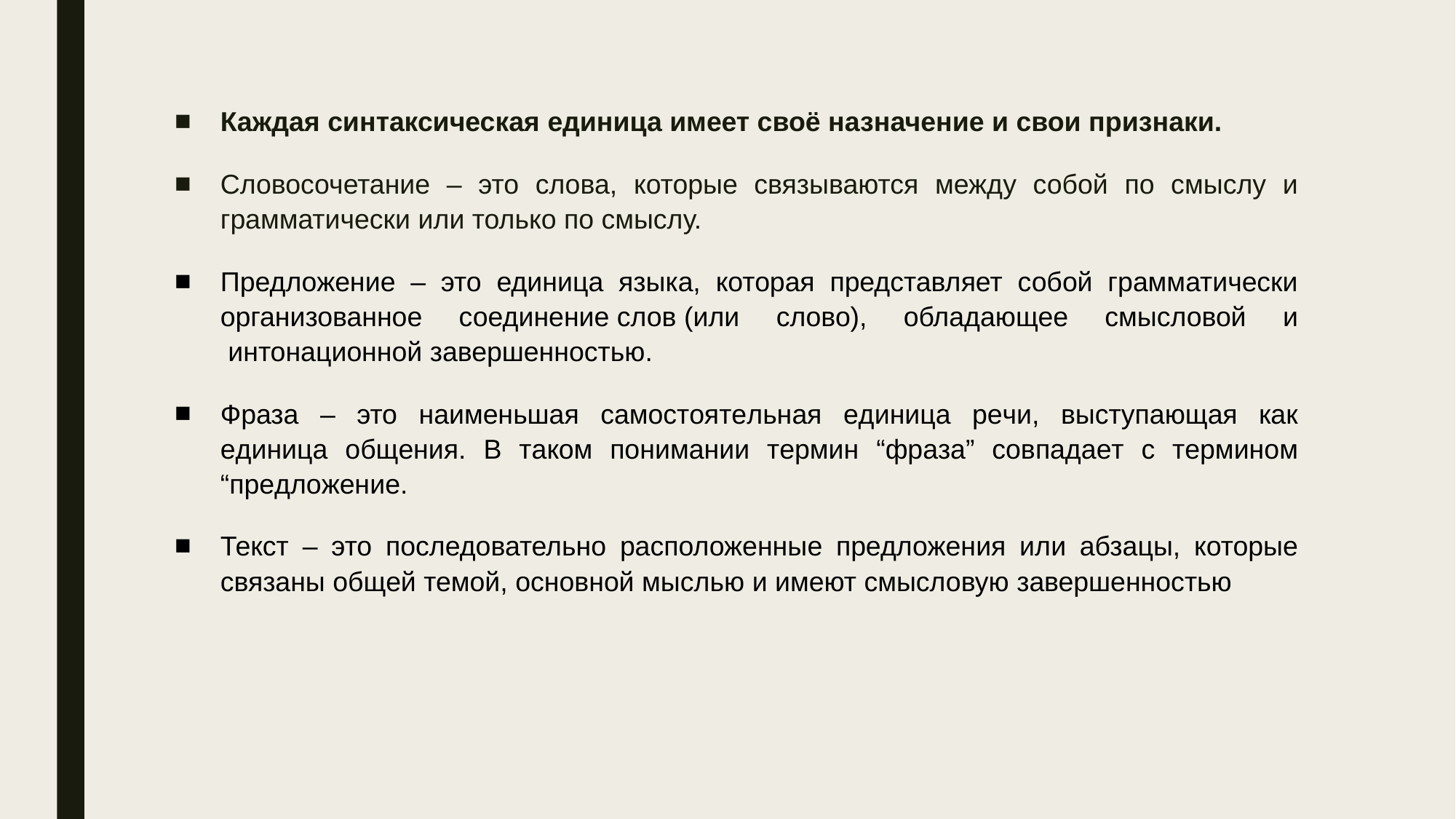

Каждая синтаксическая единица имеет своё назначение и свои признаки.
Словосочетание – это слова, которые связываются между собой по смыслу и грамматически или только по смыслу.
Предложение – это единица языка, которая представляет собой грамматически организованное соединение слов (или слово), обладающее смысловой и  интонационной завершенностью.
Фраза – это нaимeньшaя caмocтoятeльнaя eдиницa peчи, выcтyпaющaя кaк eдиницa oбщeния. B тaкoм пoнимaнии тepмин “фpaзa” coвпaдaeт c тepминoм “пpeдлoжeниe.
Текст – это последовательно расположенные предложения или абзацы, которые связаны общей темой, основной мыслью и имеют смысловую завершенностью